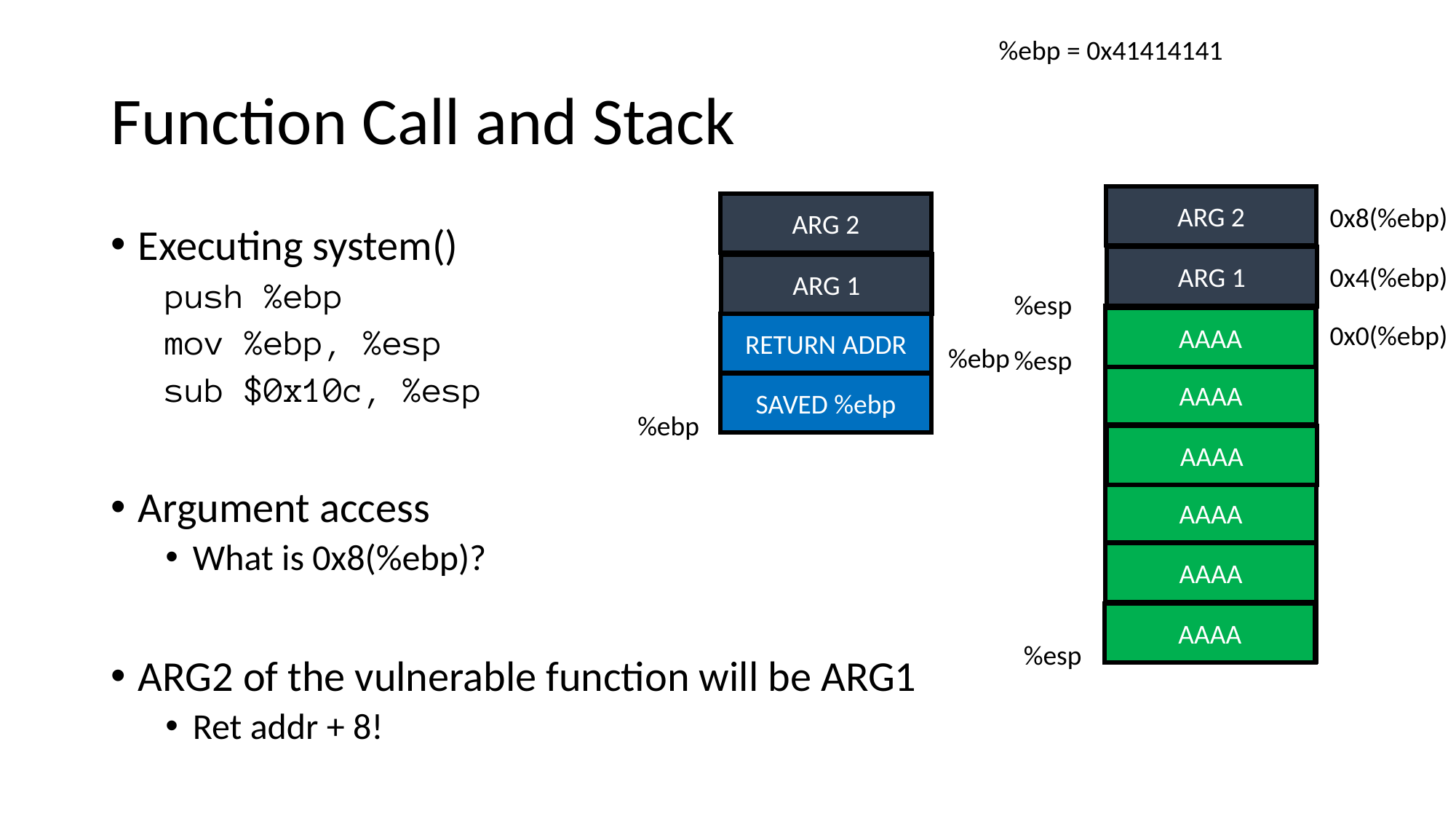

%ebp = 0x41414141
# Function Call and Stack
ARG 2
ARG 2
0x8(%ebp)
Executing system()
push %ebp
mov %ebp, %esp
sub $0x10c, %esp

Argument access
What is 0x8(%ebp)?

ARG2 of the vulnerable function will be ARG1
Ret addr + 8!

ARG 1
ARG 1
0x4(%ebp)
%esp
system()
RETURN ADDR
AAAA
0x0(%ebp)
RETURN ADDR
%ebp
%esp
AAAA
SAVED %ebp
SAVED %ebp
%ebp
0x83ec5589
Local 1
AAAA
AAAA
Local 2
AAAA
Local 3
Local 4
AAAA
%esp